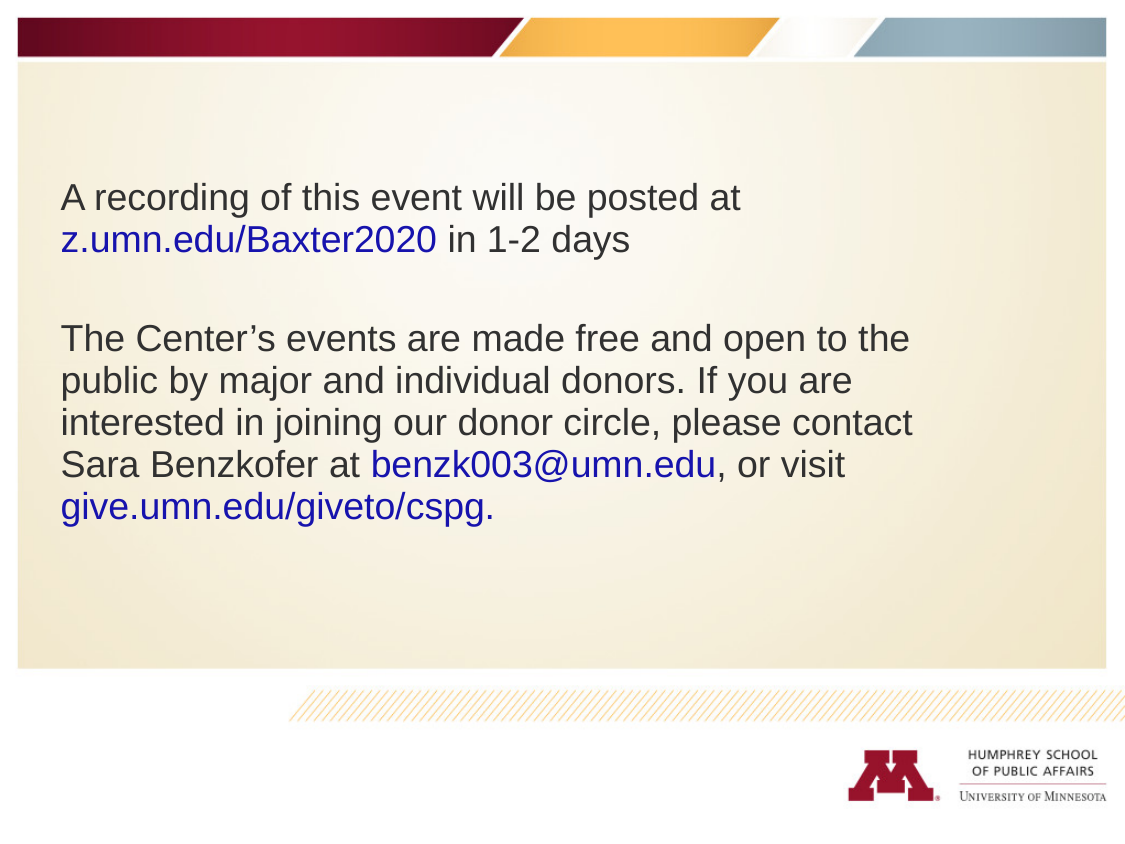

A recording of this event will be posted at z.umn.edu/Baxter2020 in 1-2 days

The Center’s events are made free and open to the public by major and individual donors. If you are interested in joining our donor circle, please contact Sara Benzkofer at benzk003@umn.edu, or visit give.umn.edu/giveto/cspg.